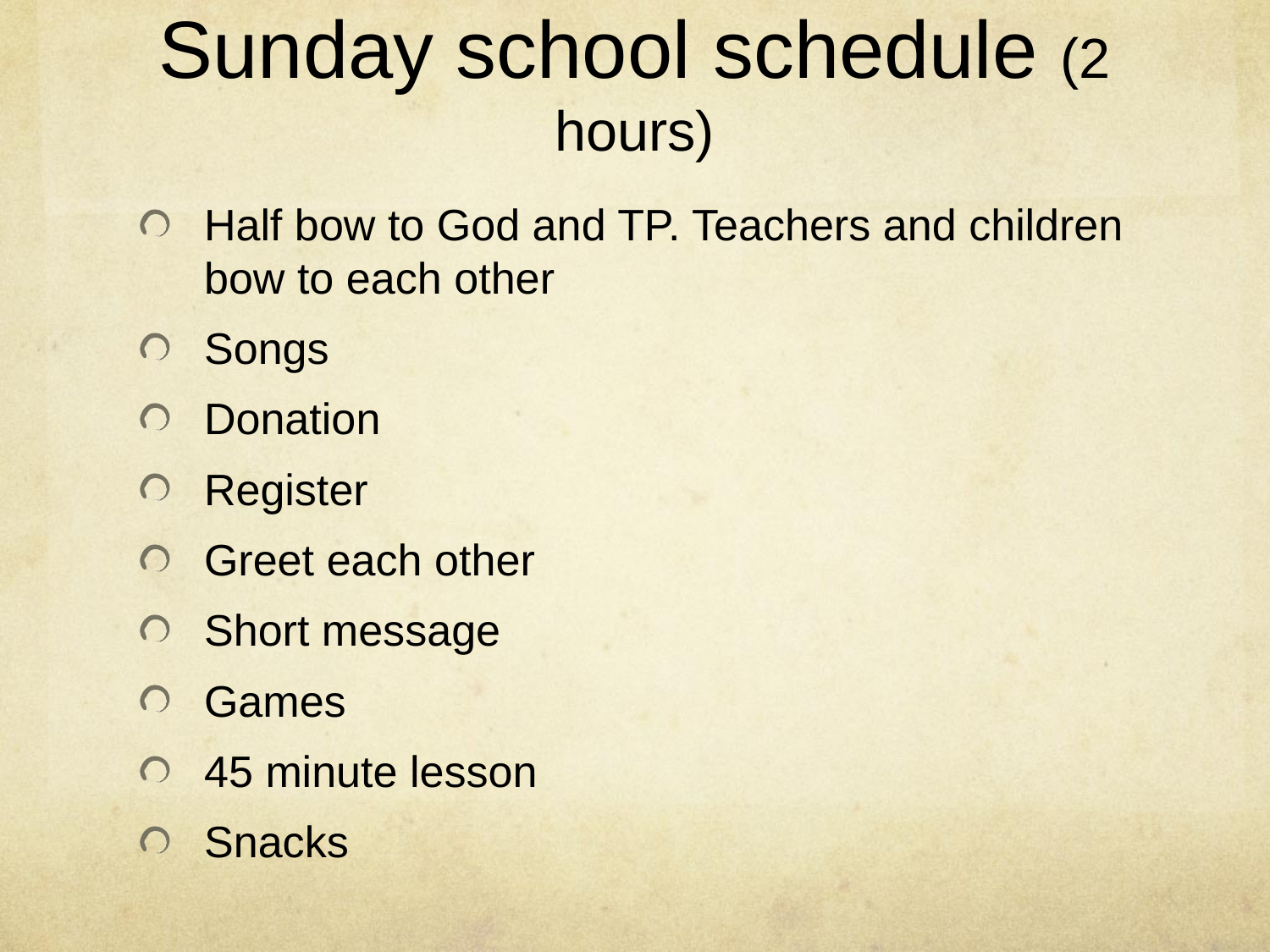

# Sunday school schedule (2 hours)
Half bow to God and TP. Teachers and children bow to each other
Songs
Donation
Register
Greet each other
Short message
Games
45 minute lesson
Snacks